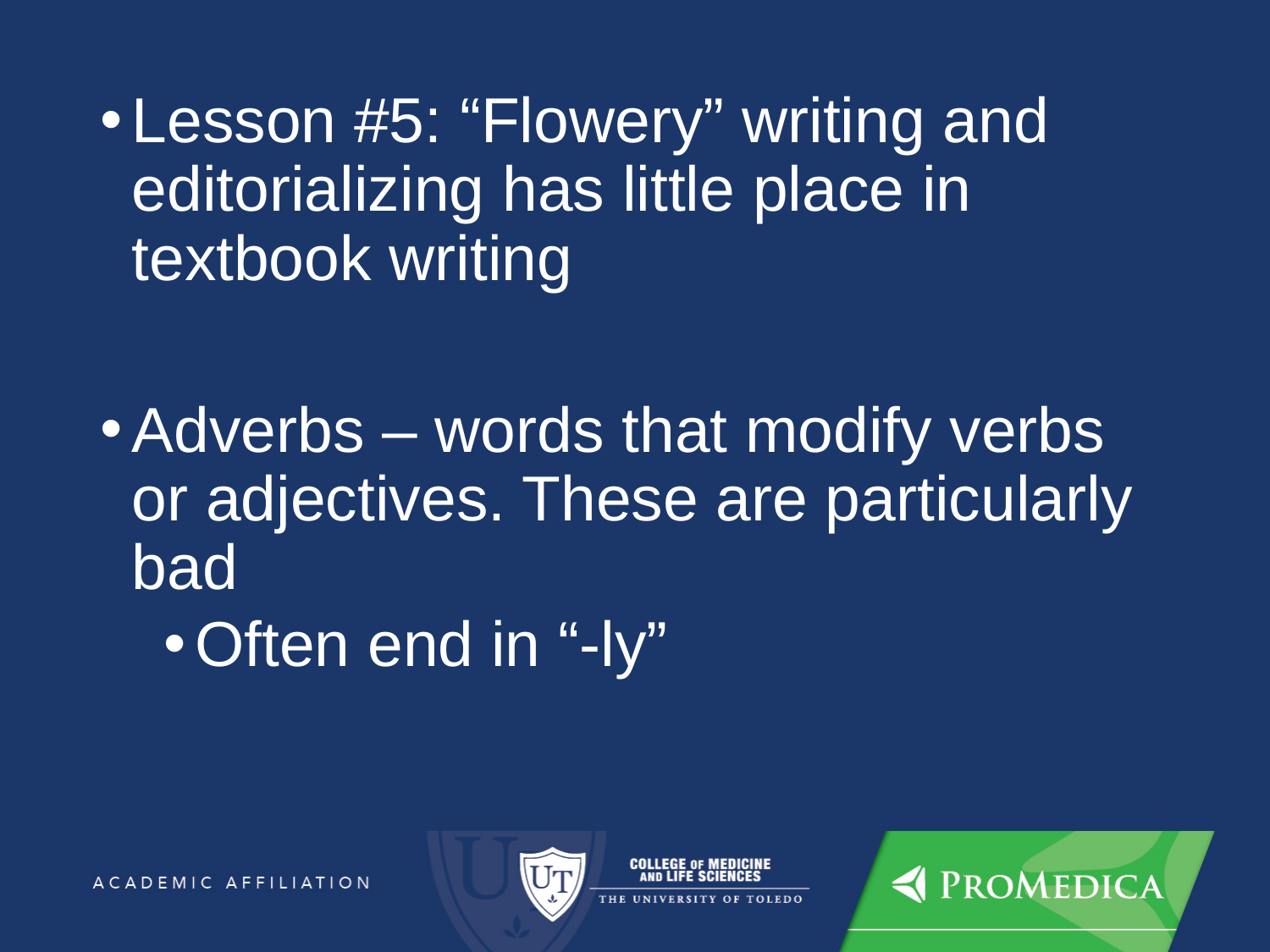

Lesson #5: “Flowery” writing and editorializing has little place in textbook writing

Adverbs – words that modify verbs or adjectives. These are particularly bad
Often end in “-ly”